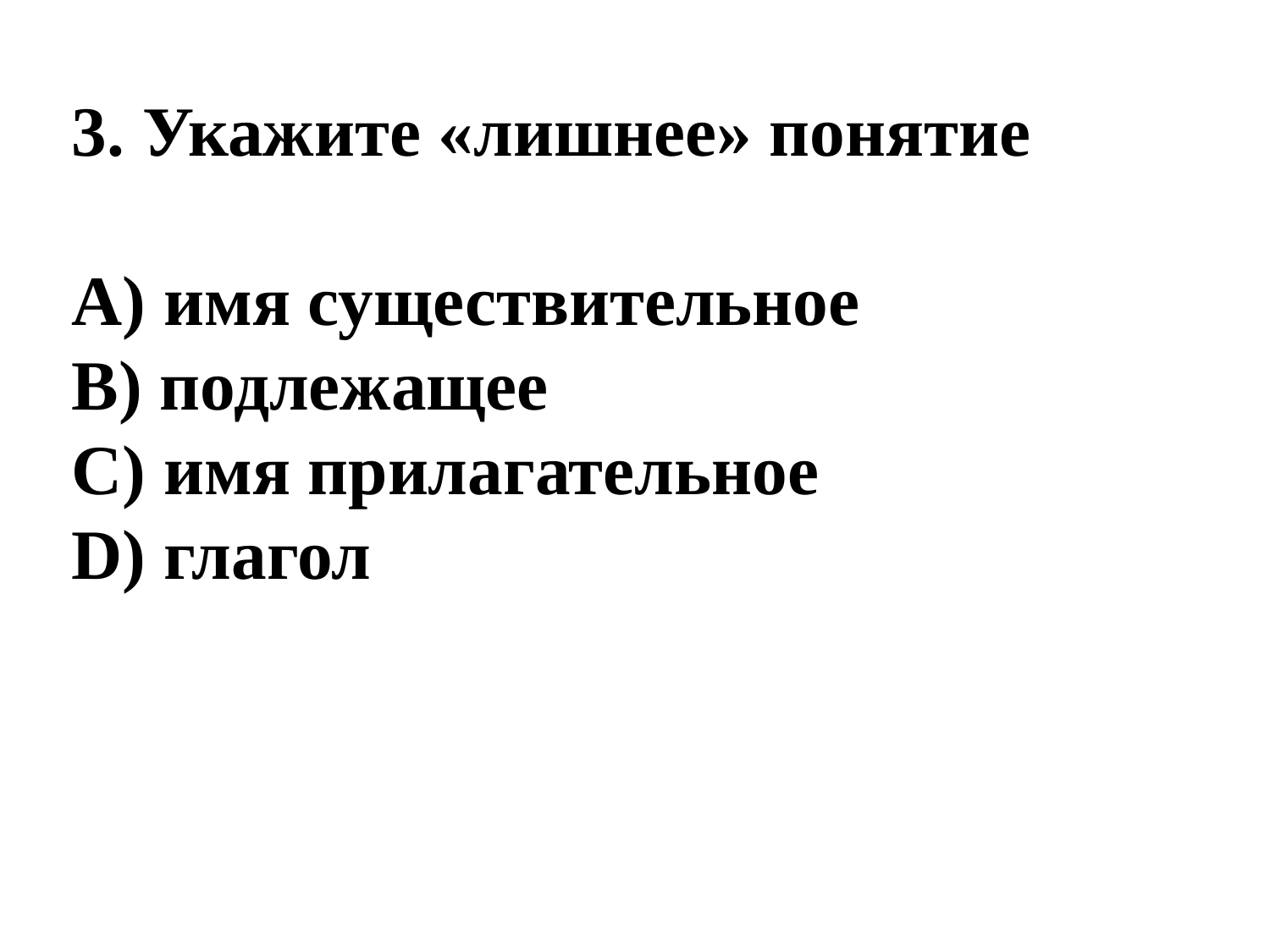

3. Укажите «лишнее» понятие

A) имя существительное
B) подлежащее
C) имя прилагательное
D) глагол